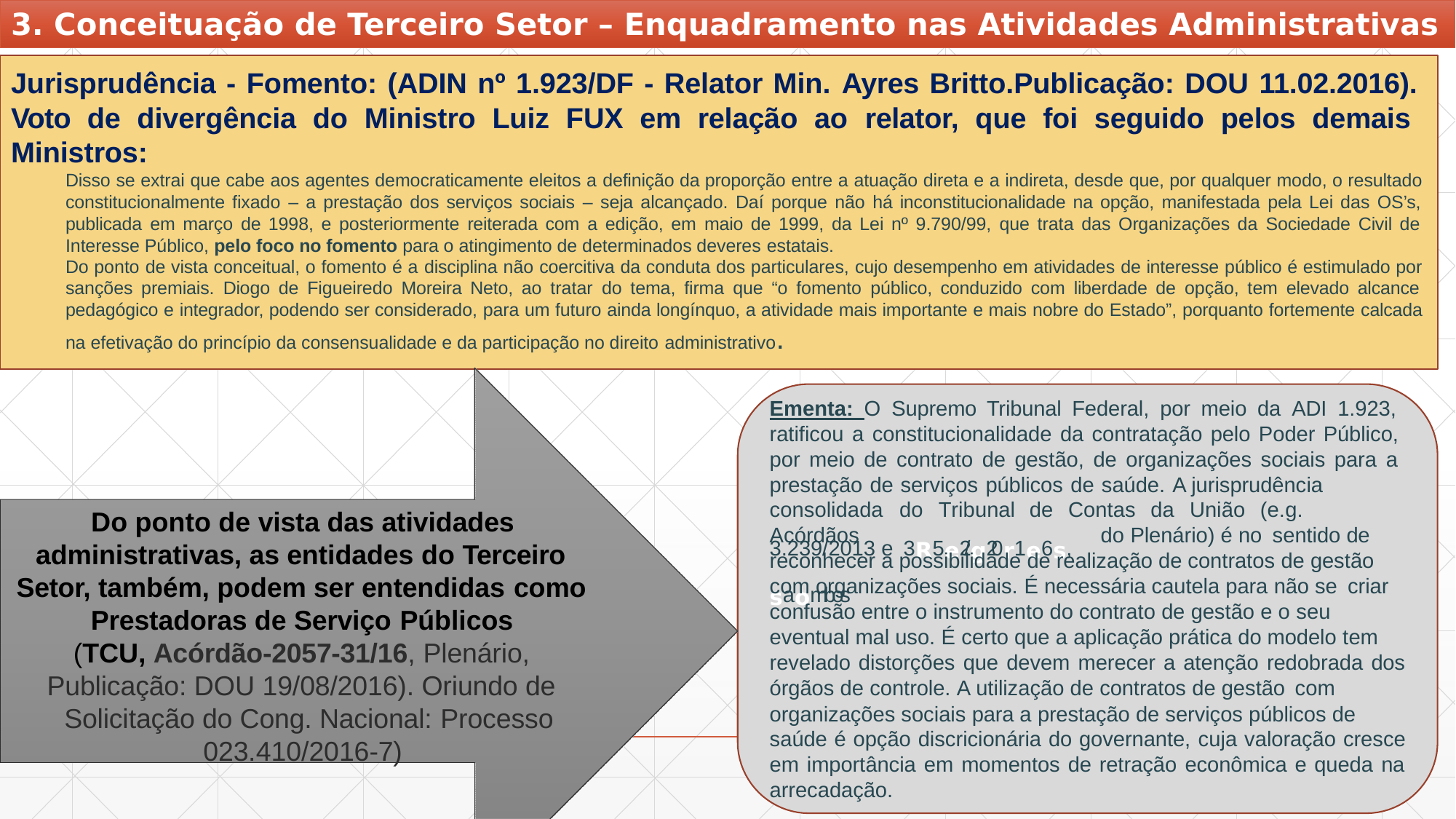

# 3. Conceituação de Terceiro Setor – Enquadramento nas Atividades Administrativas

Jurisprudência - Fomento: (ADIN nº 1.923/DF - Relator Min. Ayres Britto.Publicação: DOU 11.02.2016).  Voto de divergência do Ministro Luiz FUX em relação ao relator, que foi seguido pelos demais  Ministros:
Disso se extrai que cabe aos agentes democraticamente eleitos a definição da proporção entre a atuação direta e a indireta, desde que, por qualquer modo, o resultado  constitucionalmente fixado – a prestação dos serviços sociais – seja alcançado. Daí porque não há inconstitucionalidade na opção, manifestada pela Lei das OS’s,  publicada em março de 1998, e posteriormente reiterada com a edição, em maio de 1999, da Lei nº 9.790/99, que trata das Organizações da Sociedade Civil de  Interesse Público, pelo foco no fomento para o atingimento de determinados deveres estatais.
Do ponto de vista conceitual, o fomento é a disciplina não coercitiva da conduta dos particulares, cujo desempenho em atividades de interesse público é estimulado por  sanções premiais. Diogo de Figueiredo Moreira Neto, ao tratar do tema, firma que “o fomento público, conduzido com liberdade de opção, tem elevado alcance  pedagógico e integrador, podendo ser considerado, para um futuro ainda longínquo, a atividade mais importante e mais nobre do Estado”, porquanto fortemente calcada  na efetivação do princípio da consensualidade e da participação no direito administrativo.

Ementa: O Supremo Tribunal Federal, por meio da ADI 1.923,  ratificou a constitucionalidade da contratação pelo Poder Público,  por meio de contrato de gestão, de organizações sociais para a  prestação de serviços públicos de saúde. A jurisprudência

consolidada	do	Tribunal	de	Contas	da	União	(e.g.	Acórdãos

Do ponto de vista das atividades
3.239/2013 e 3R5e2/g20r1e6s, saombos
do Plenário) é no sentido de
administrativas, as entidades do Terceiro  Setor, também, podem ser entendidas como
reconhecer a possibilidade de realização de contratos de gestão  com organizações sociais. É necessária cautela para não se criar

confusão entre o instrumento do contrato de gestão e o seu
Prestadoras de Serviço Públicos
eventual mal uso. É certo que a aplicação prática do modelo tem  revelado distorções que devem merecer a atenção redobrada dos

(TCU, Acórdão-2057-31/16, Plenário,
Publicação: DOU 19/08/2016). Oriundo de  Solicitação do Cong. Nacional: Processo
órgãos de controle. A utilização de contratos de gestão com
organizações sociais para a prestação de serviços públicos de  saúde é opção discricionária do governante, cuja valoração cresce

023.410/2016-7)

em importância em momentos de retração econômica e queda na
arrecadação.